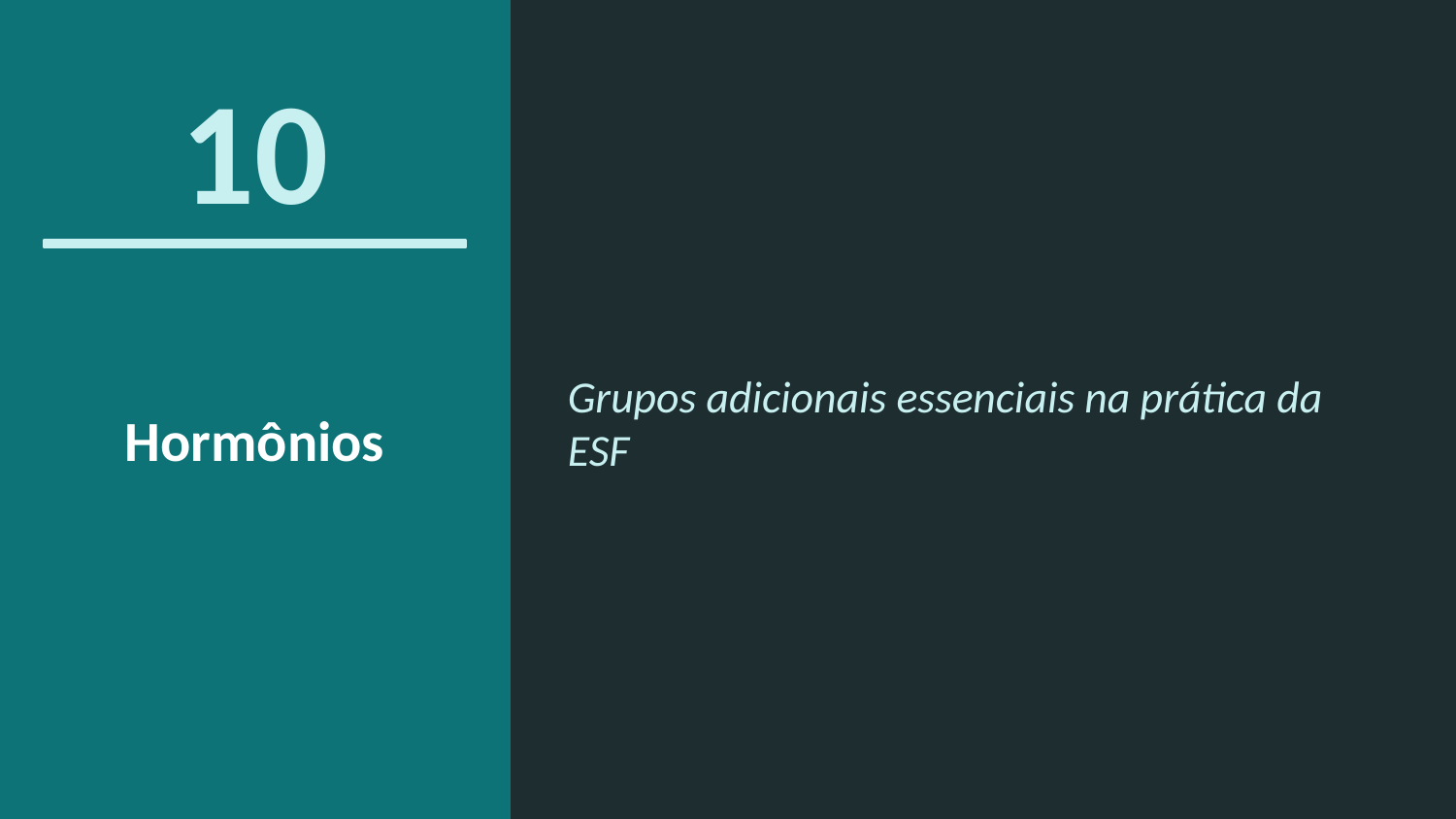

10

Hormônios
Grupos adicionais essenciais na prática da ESF